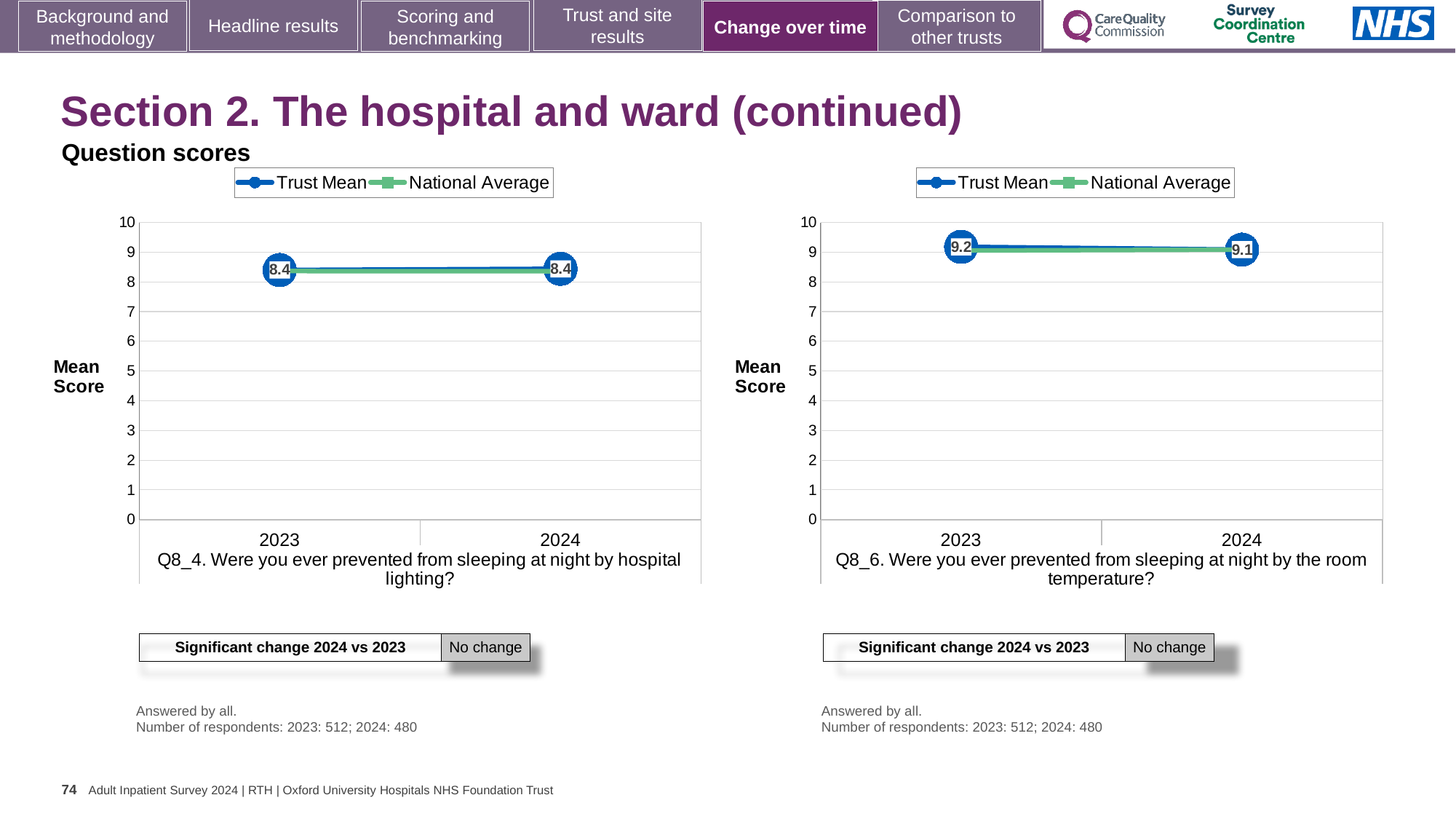

# Section 2. The hospital and ward (continued)
Question scores

### Chart

| Category | Trust Mean | National Average |
|---|---|---|
| 2023 | 9.181718165914274 | 9.054523017492928 |
| 2024 | 9.086396687230195 | 9.08607033196171 |

### Chart

| Category | Trust Mean | National Average |
|---|---|---|
| 2023 | 8.401159393733217 | 8.36464408931991 |
| 2024 | 8.440510383605268 | 8.357356517402444 |
| Significant change 2024 vs 2023 | No change |
| --- | --- |
| Significant change 2024 vs 2023 | No change |
| --- | --- |
Answered by all.
Number of respondents: 2023: 512; 2024: 480
Answered by all.
Number of respondents: 2023: 512; 2024: 480
74